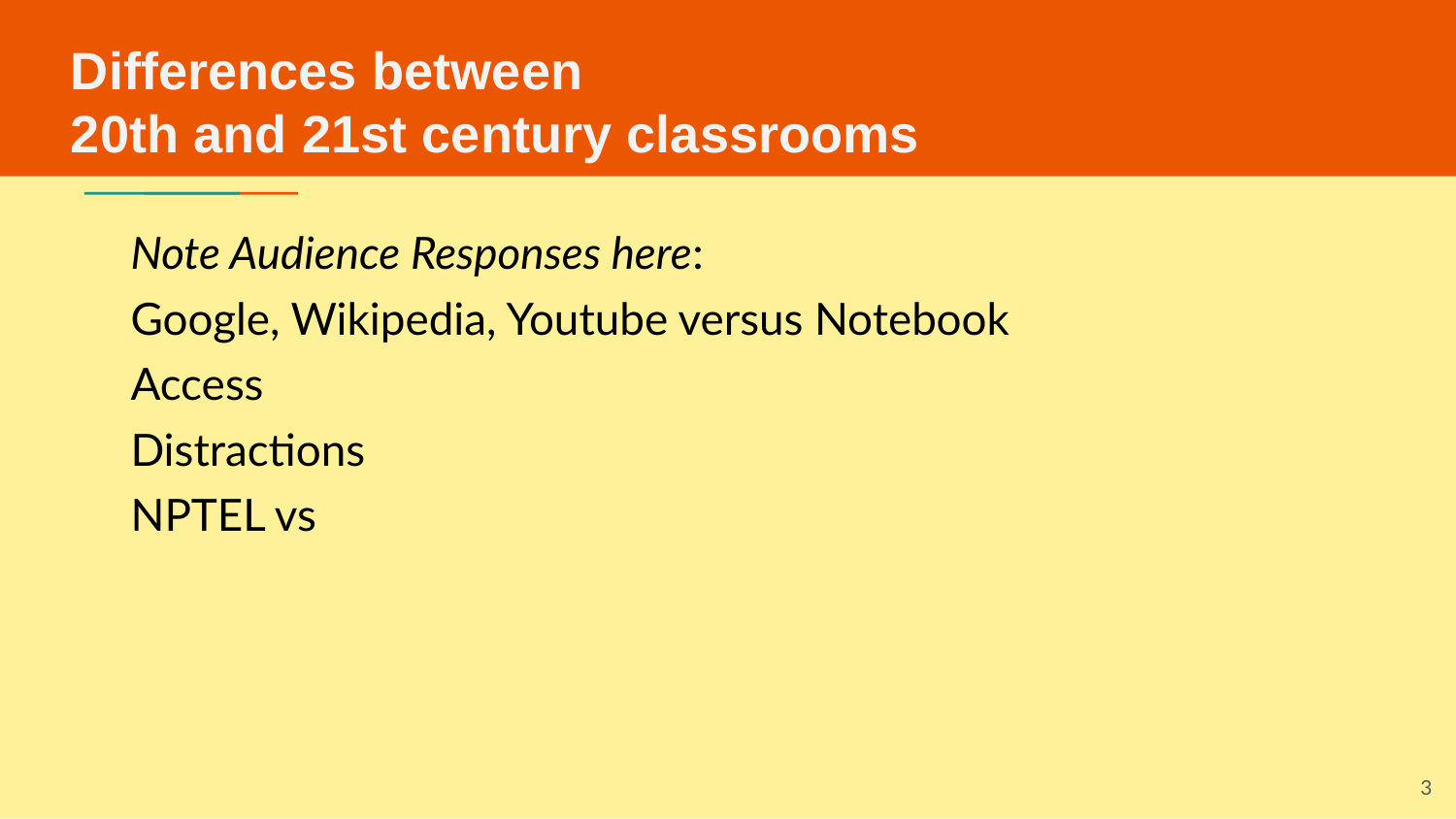

# Differences between
20th and 21st century classrooms
Note Audience Responses here:
Google, Wikipedia, Youtube versus Notebook
Access
Distractions
NPTEL vs

3